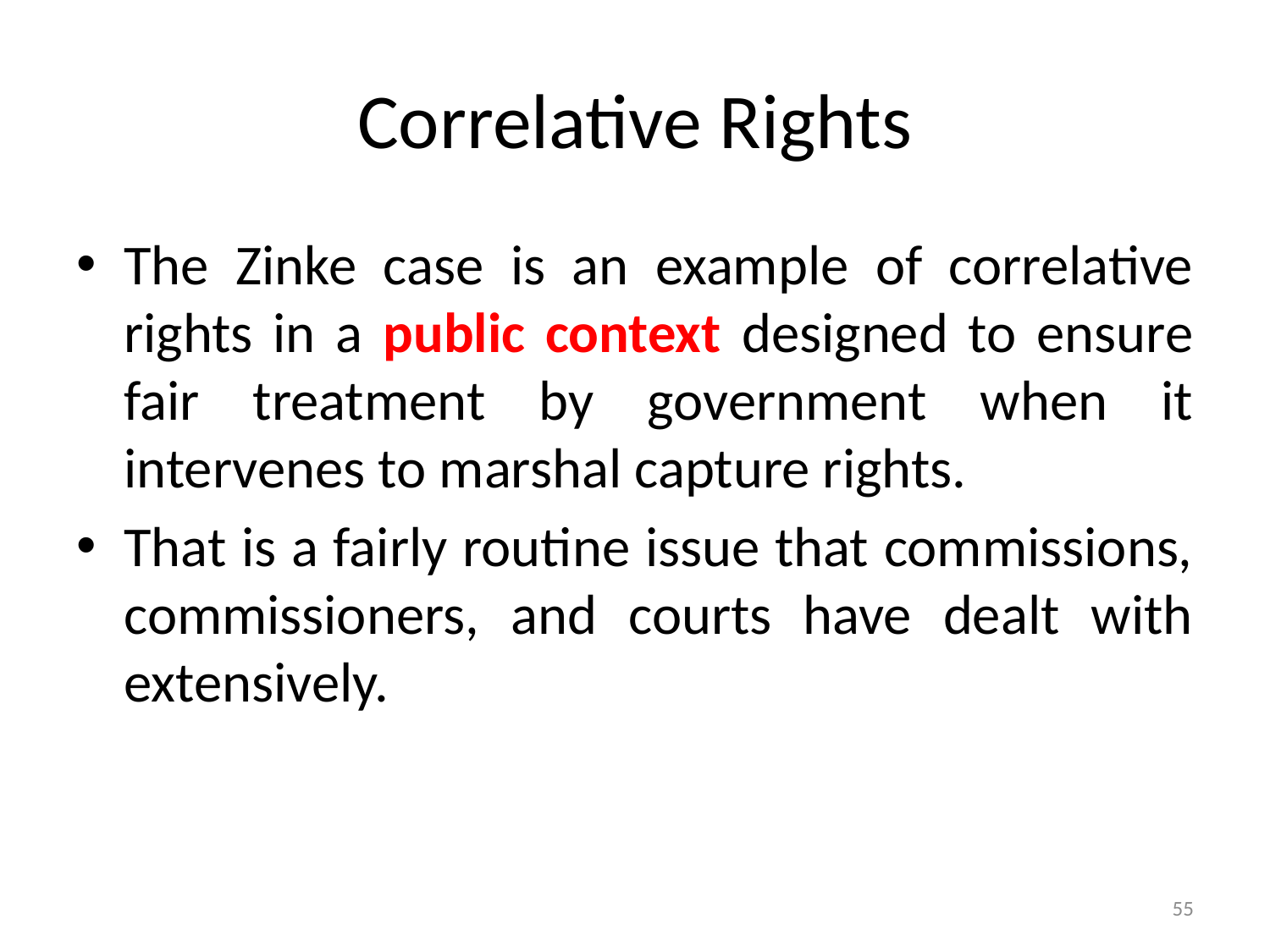

# Correlative Rights
The Zinke case is an example of correlative rights in a public context designed to ensure fair treatment by government when it intervenes to marshal capture rights.
That is a fairly routine issue that commissions, commissioners, and courts have dealt with extensively.
55